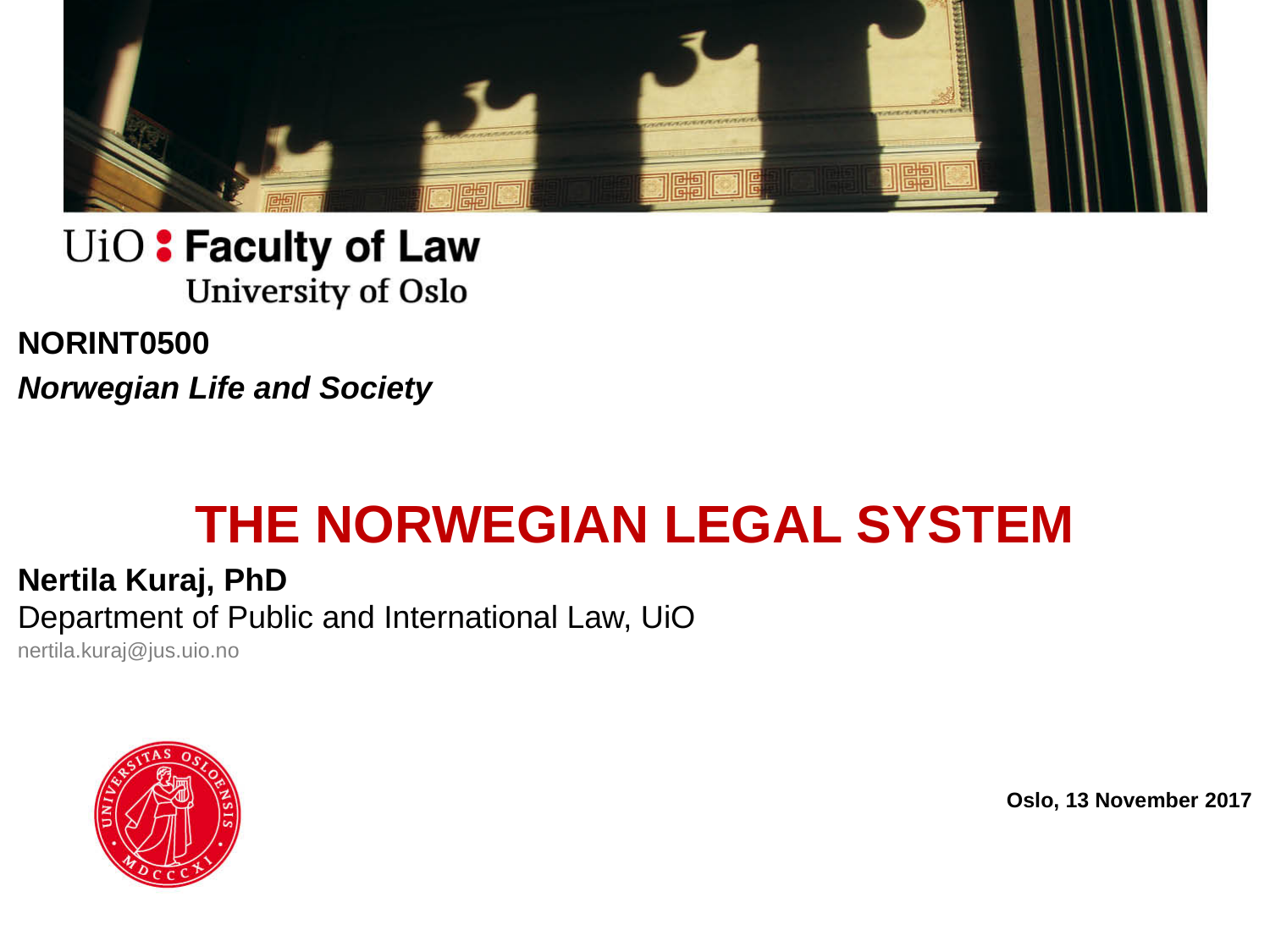

NORINT0500
Norwegian Life and Society

THE NORWEGIAN LEGAL SYSTEM
Nertila Kuraj, PhD

Department of Public and International Law, UiO
nertila.kuraj@jus.uio.no

	Oslo, 13 November 2017